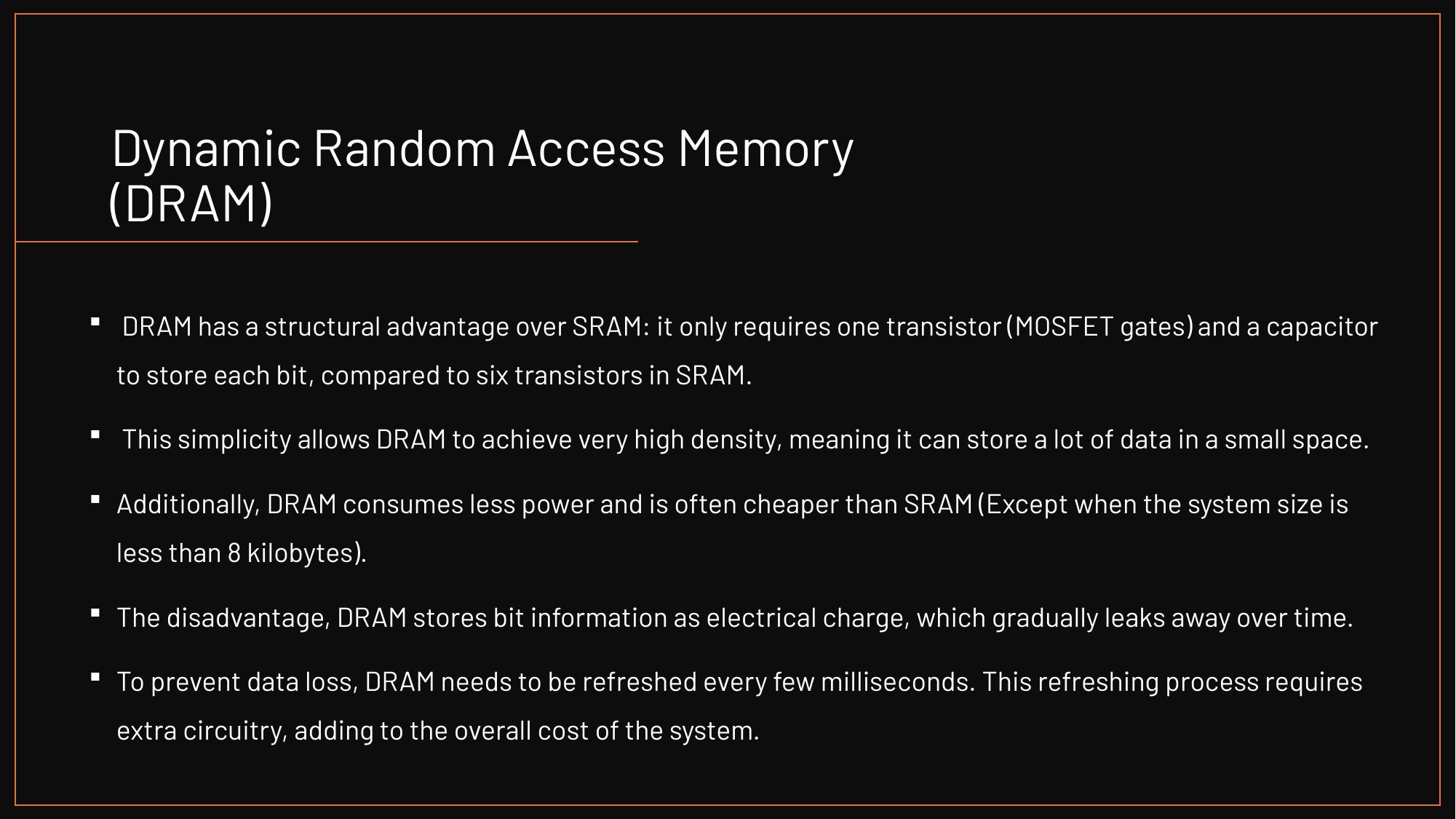

# Dynamic Random Access Memory (DRAM)
 DRAM has a structural advantage over SRAM: it only requires one transistor (MOSFET gates) and a capacitor to store each bit, compared to six transistors in SRAM.
 This simplicity allows DRAM to achieve very high density, meaning it can store a lot of data in a small space.
Additionally, DRAM consumes less power and is often cheaper than SRAM (Except when the system size is less than 8 kilobytes).
The disadvantage, DRAM stores bit information as electrical charge, which gradually leaks away over time.
To prevent data loss, DRAM needs to be refreshed every few milliseconds. This refreshing process requires extra circuitry, adding to the overall cost of the system.